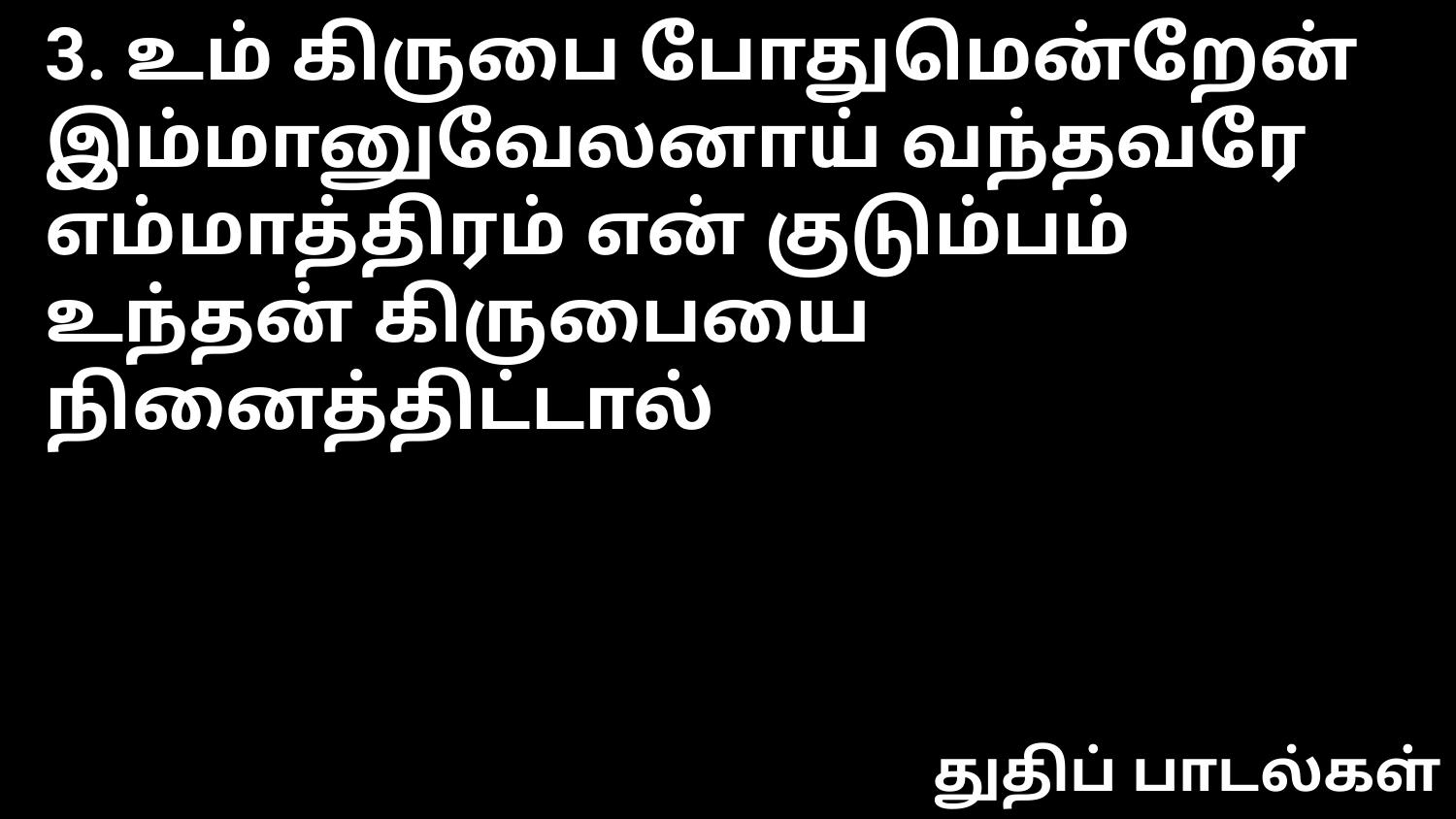

3. உம் கிருபை போதுமென்றேன்
இம்மானுவேலனாய் வந்தவரே
எம்மாத்திரம் என் குடும்பம்
உந்தன் கிருபையை நினைத்திட்டால்

துதிப் பாடல்கள்